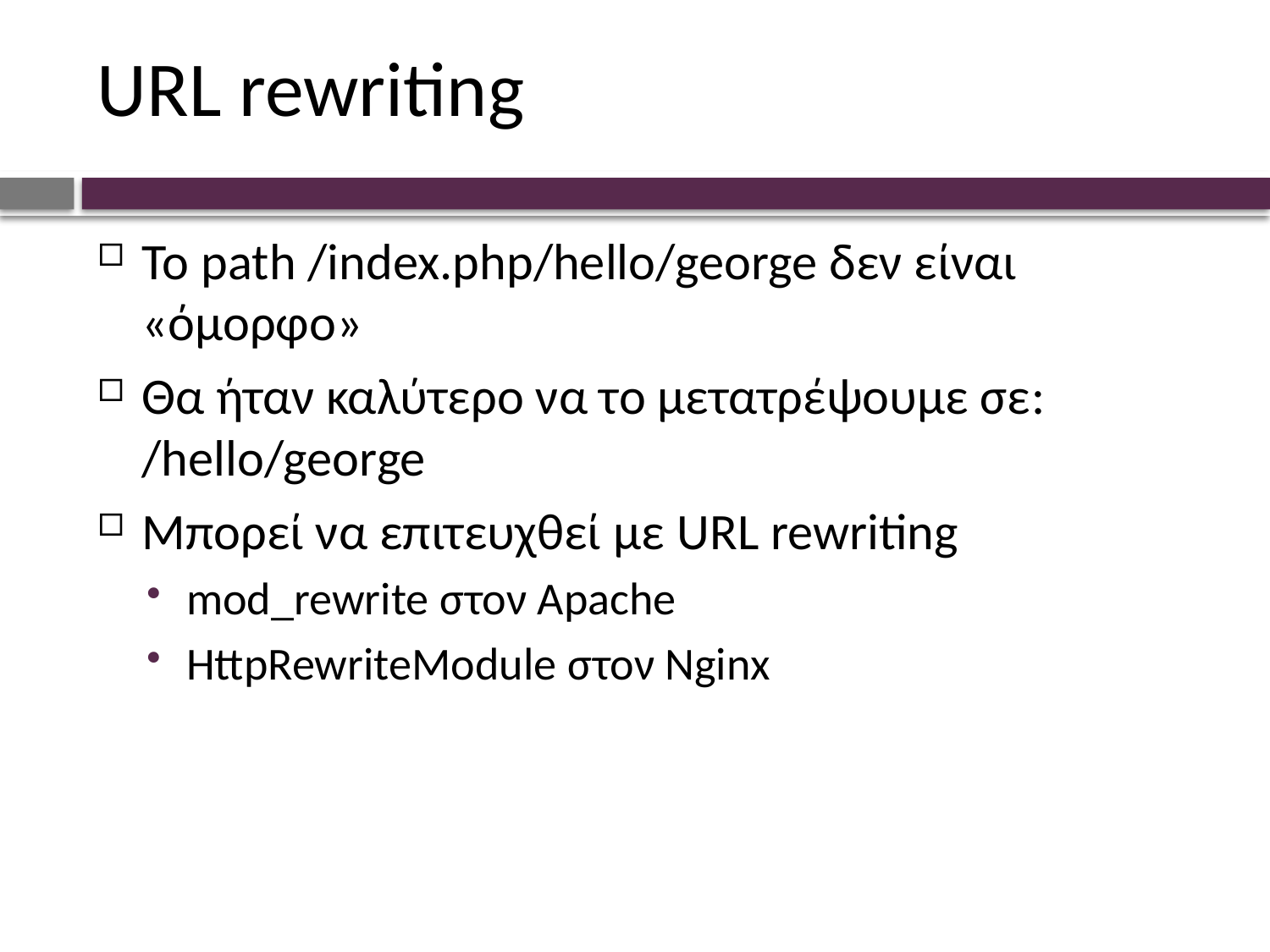

# URL rewriting
Το path /index.php/hello/george δεν είναι «όμορφο»
Θα ήταν καλύτερο να το μετατρέψουμε σε: /hello/george
Μπορεί να επιτευχθεί με URL rewriting
mod_rewrite στον Apache
HttpRewriteModule στον Nginx